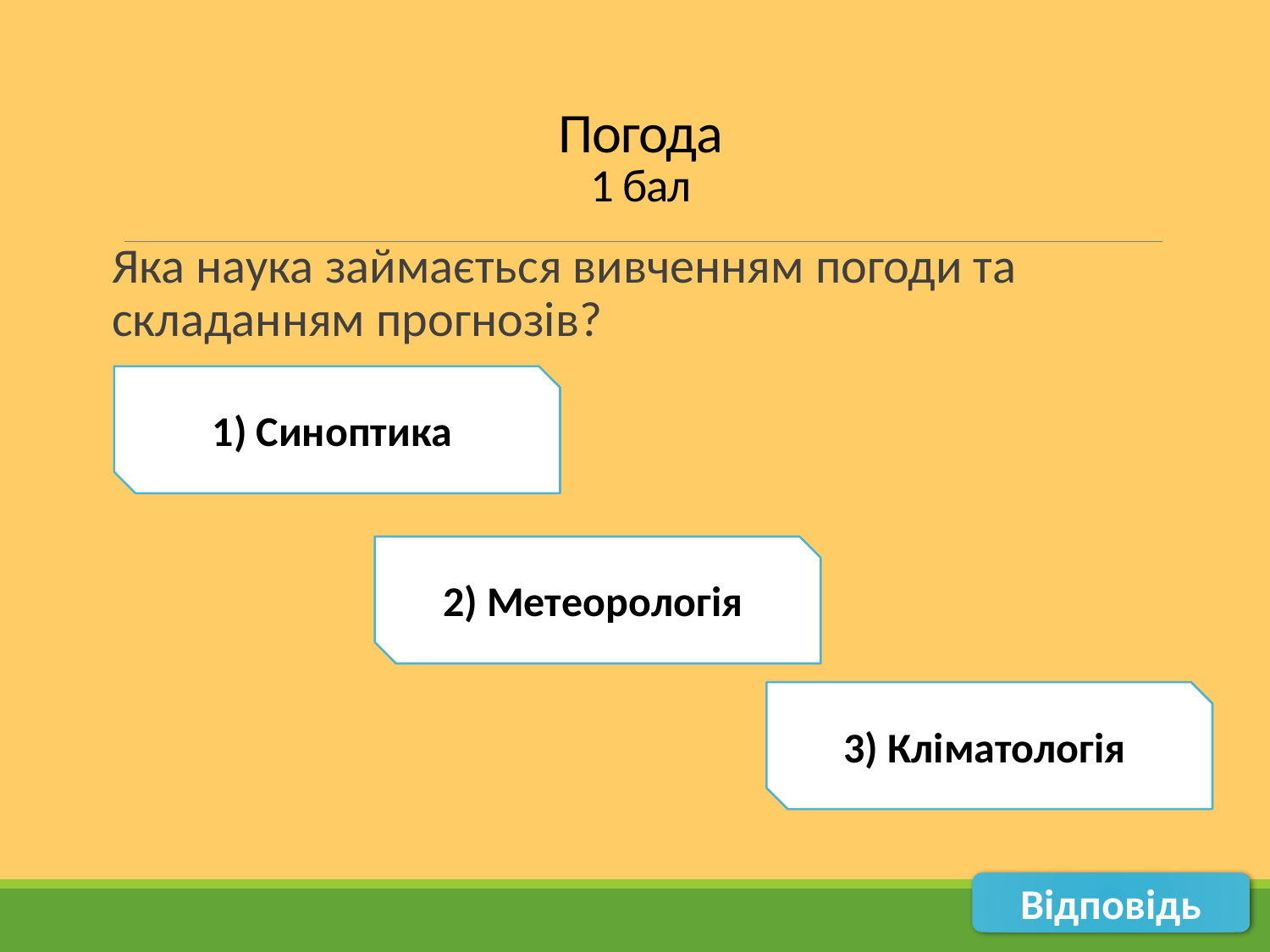

# Погода 1 бал
Яка наука займається вивченням погоди та складанням прогнозів?
1) Синоптика
2) Метеорологія
3) Кліматологія
Відповідь